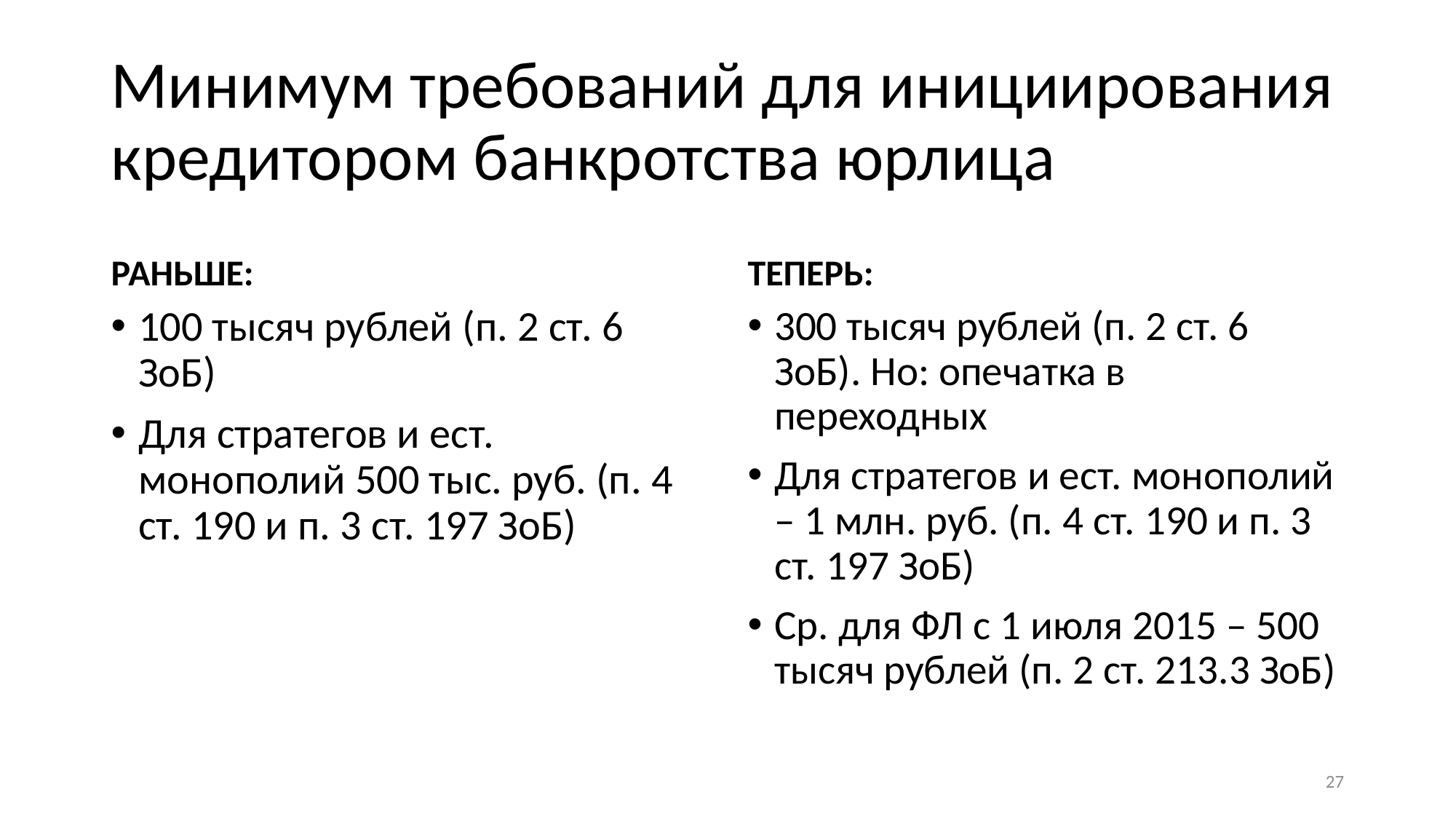

# Минимум требований для инициирования кредитором банкротства юрлица
РАНЬШЕ:
ТЕПЕРЬ:
100 тысяч рублей (п. 2 ст. 6 ЗоБ)
Для стратегов и ест. монополий 500 тыс. руб. (п. 4 ст. 190 и п. 3 ст. 197 ЗоБ)
300 тысяч рублей (п. 2 ст. 6 ЗоБ). Но: опечатка в переходных
Для стратегов и ест. монополий – 1 млн. руб. (п. 4 ст. 190 и п. 3 ст. 197 ЗоБ)
Ср. для ФЛ с 1 июля 2015 – 500 тысяч рублей (п. 2 ст. 213.3 ЗоБ)
27